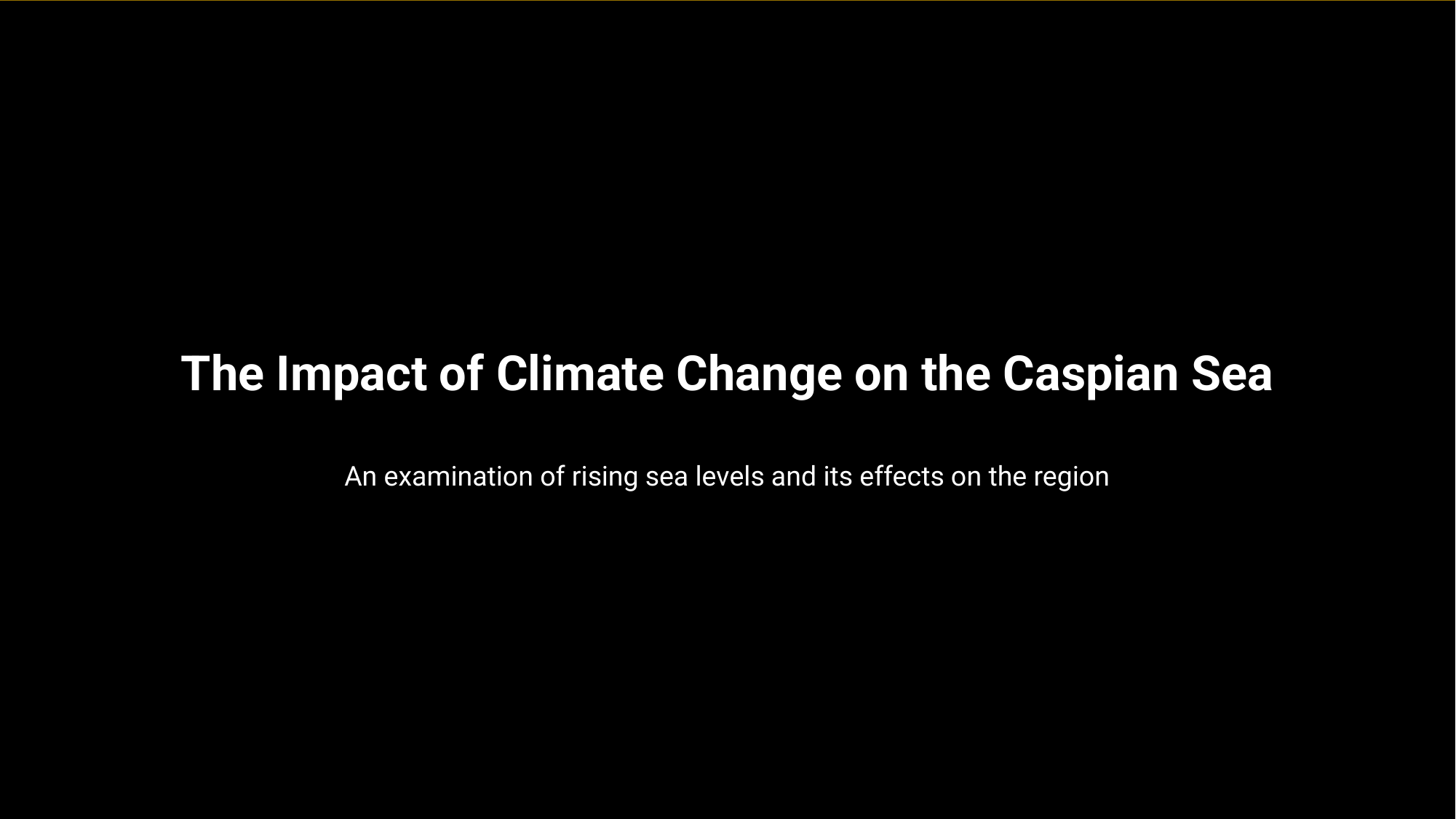

The Impact of Climate Change on the Caspian Sea
An examination of rising sea levels and its effects on the region